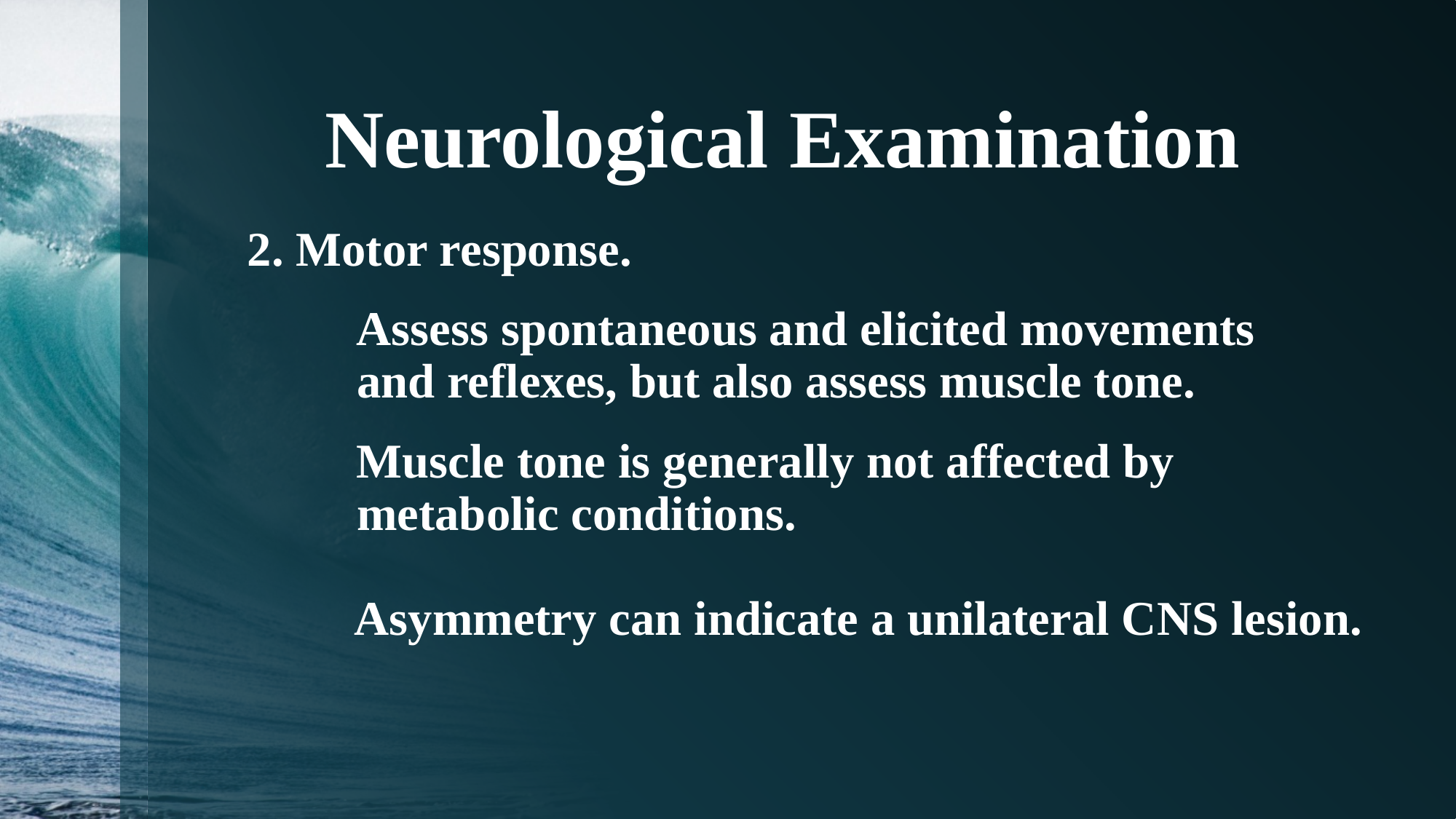

# Neurological Examination
2. Motor response.
	Assess spontaneous and elicited movements
         and reflexes, but also assess muscle tone.
	Muscle tone is generally not affected by
         metabolic conditions.
         Asymmetry can indicate a unilateral CNS lesion.